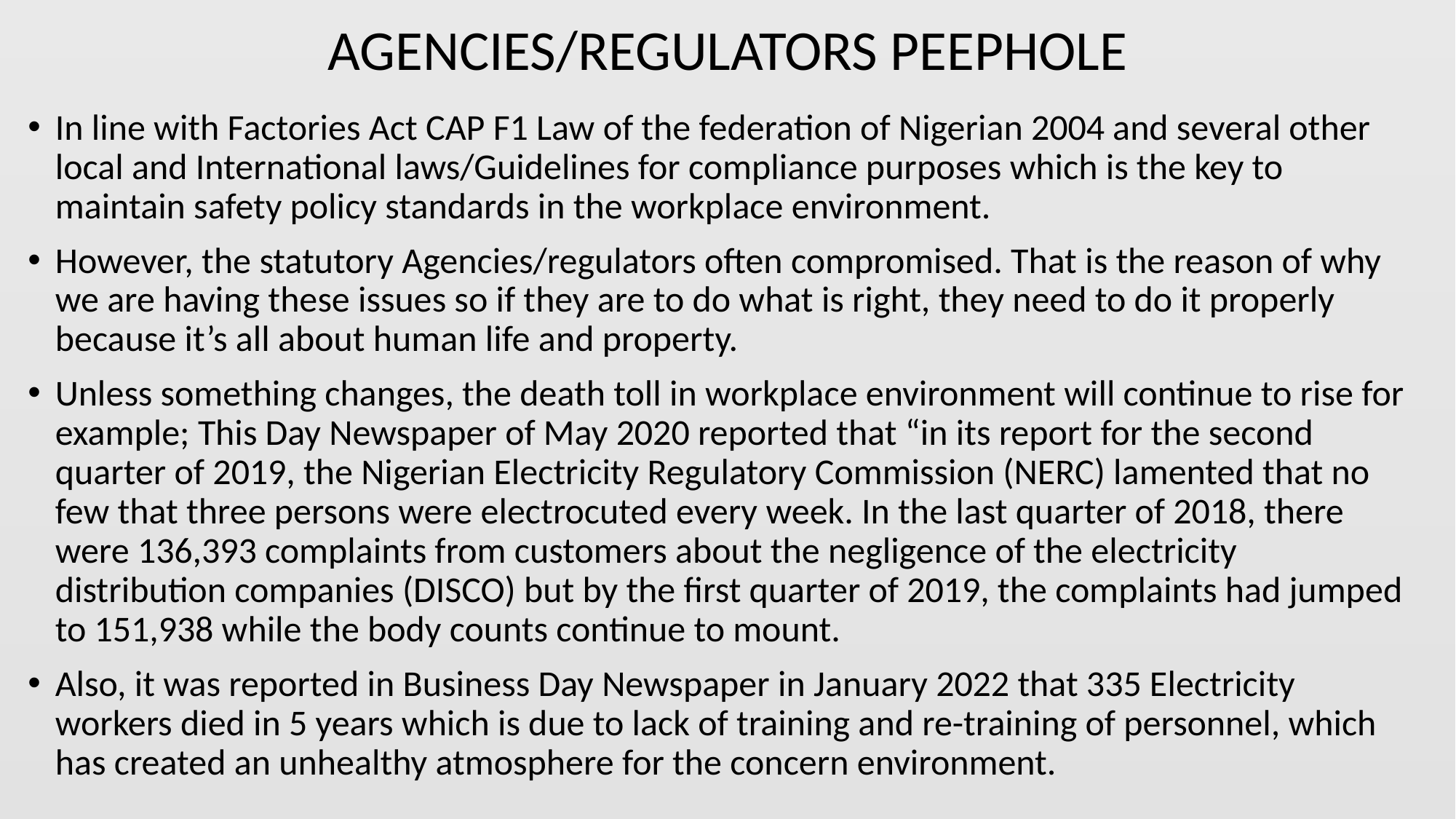

# AGENCIES/REGULATORS PEEPHOLE
In line with Factories Act CAP F1 Law of the federation of Nigerian 2004 and several other local and International laws/Guidelines for compliance purposes which is the key to maintain safety policy standards in the workplace environment.
However, the statutory Agencies/regulators often compromised. That is the reason of why we are having these issues so if they are to do what is right, they need to do it properly because it’s all about human life and property.
Unless something changes, the death toll in workplace environment will continue to rise for example; This Day Newspaper of May 2020 reported that “in its report for the second quarter of 2019, the Nigerian Electricity Regulatory Commission (NERC) lamented that no few that three persons were electrocuted every week. In the last quarter of 2018, there were 136,393 complaints from customers about the negligence of the electricity distribution companies (DISCO) but by the first quarter of 2019, the complaints had jumped to 151,938 while the body counts continue to mount.
Also, it was reported in Business Day Newspaper in January 2022 that 335 Electricity workers died in 5 years which is due to lack of training and re-training of personnel, which has created an unhealthy atmosphere for the concern environment.